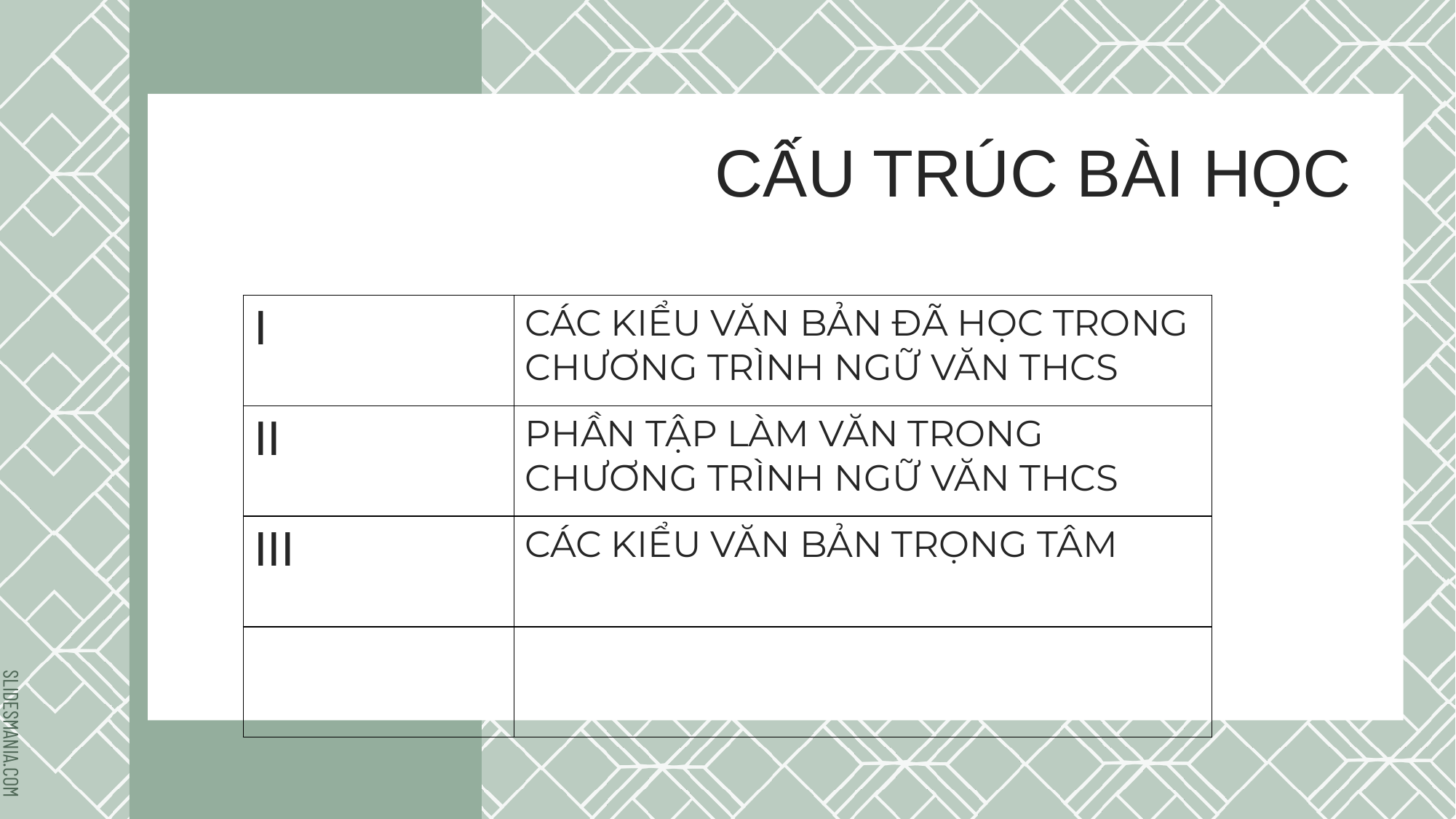

CẤU TRÚC BÀI HỌC
| I | CÁC KIỂU VĂN BẢN ĐÃ HỌC TRONG CHƯƠNG TRÌNH NGỮ VĂN THCS |
| --- | --- |
| II | PHẦN TẬP LÀM VĂN TRONG CHƯƠNG TRÌNH NGỮ VĂN THCS |
| III | CÁC KIỂU VĂN BẢN TRỌNG TÂM |
|  |  |